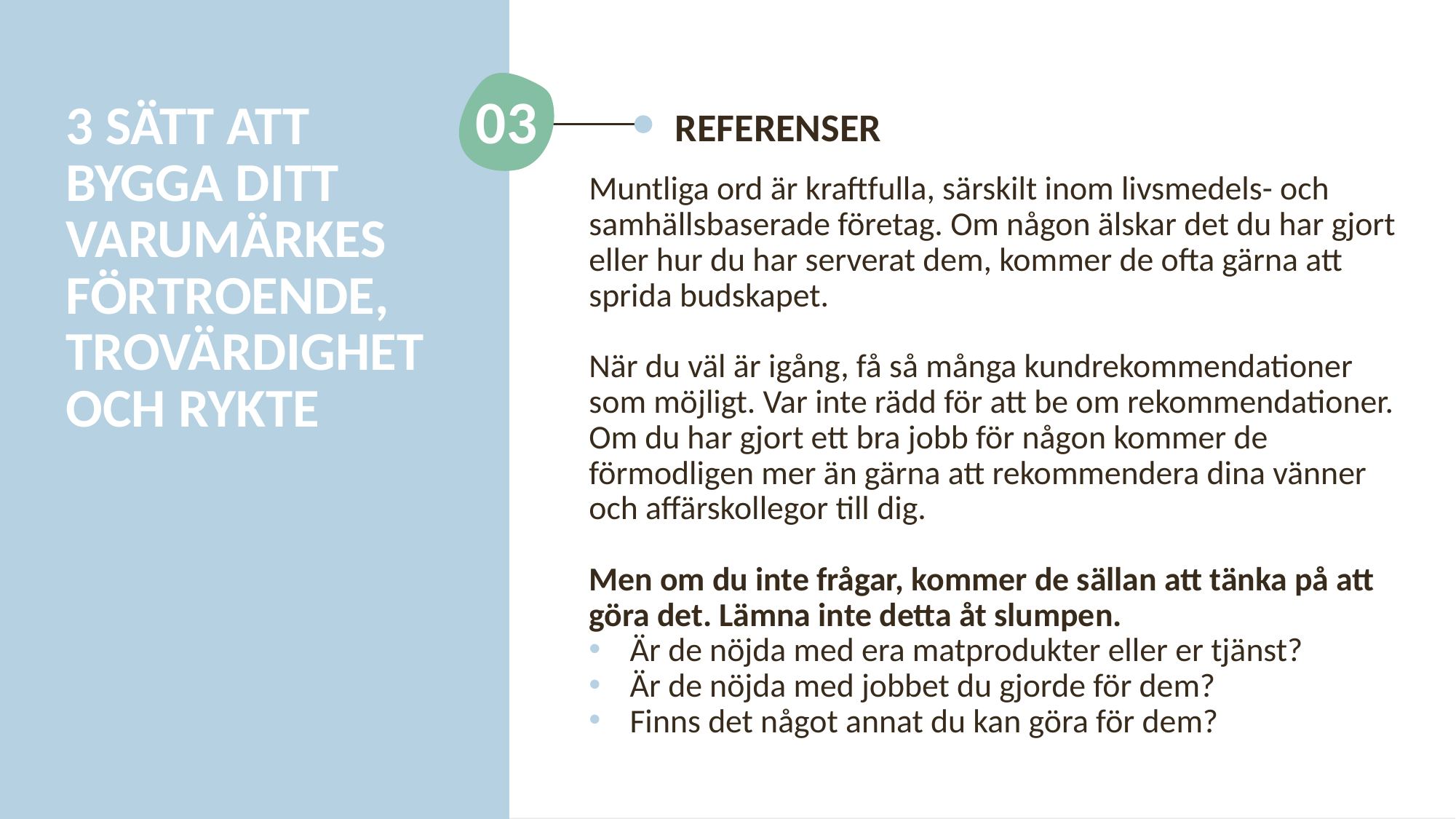

03

3 SÄTT ATT BYGGA DITT VARUMÄRKES FÖRTROENDE, TROVÄRDIGHET OCH RYKTE
REFERENSER
Muntliga ord är kraftfulla, särskilt inom livsmedels- och samhällsbaserade företag. Om någon älskar det du har gjort eller hur du har serverat dem, kommer de ofta gärna att sprida budskapet.
När du väl är igång, få så många kundrekommendationer som möjligt. Var inte rädd för att be om rekommendationer. Om du har gjort ett bra jobb för någon kommer de förmodligen mer än gärna att rekommendera dina vänner och affärskollegor till dig.

Men om du inte frågar, kommer de sällan att tänka på att göra det. Lämna inte detta åt slumpen.
Är de nöjda med era matprodukter eller er tjänst?
Är de nöjda med jobbet du gjorde för dem?
Finns det något annat du kan göra för dem?